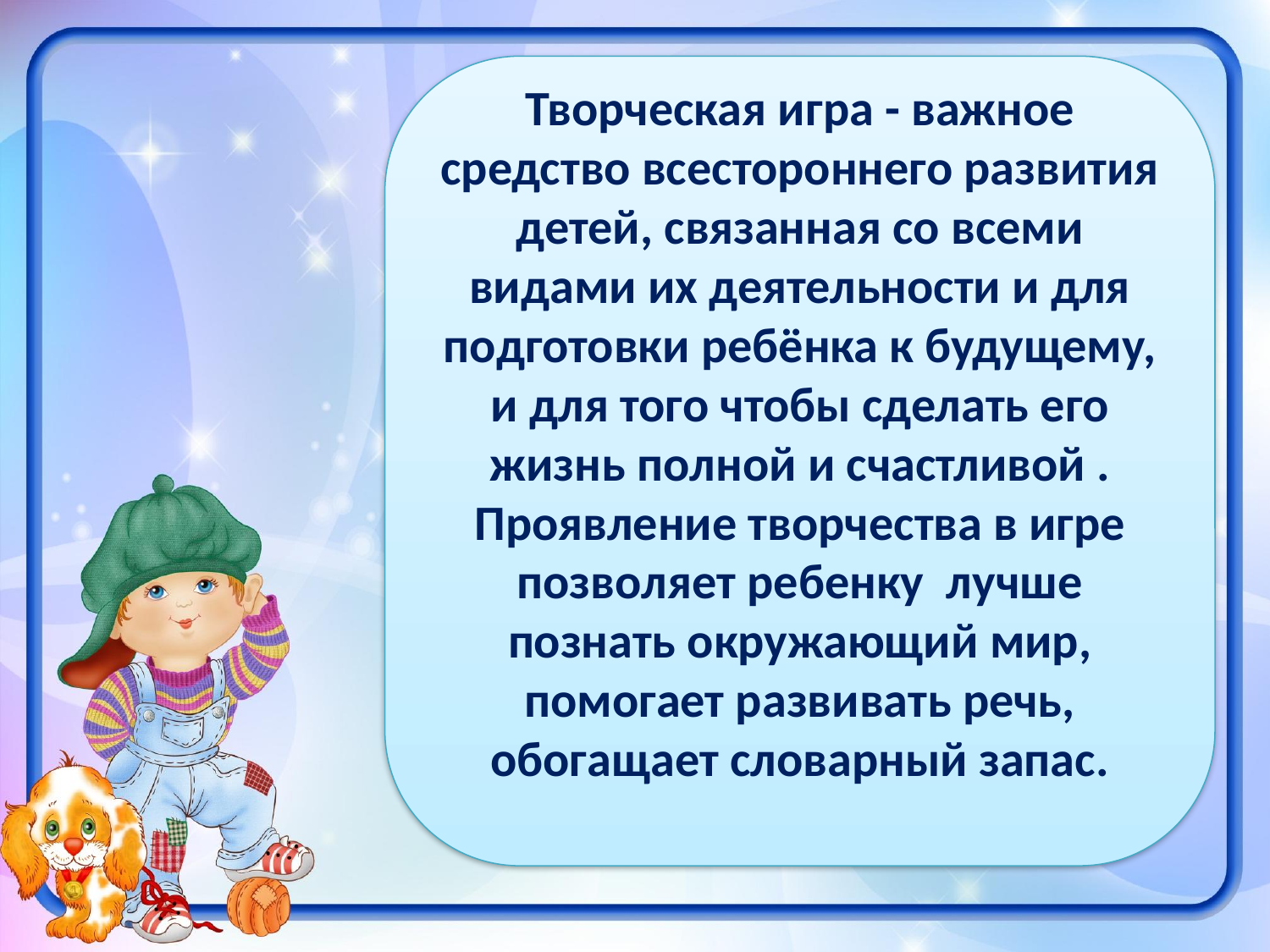

Творческая игра - важное средство всестороннего развития детей, связанная со всеми видами их деятельности и для подготовки ребёнка к будущему, и для того чтобы сделать его жизнь полной и счастливой . Проявление творчества в игре позволяет ребенку  лучше познать окружающий мир, помогает развивать речь, обогащает словарный запас.